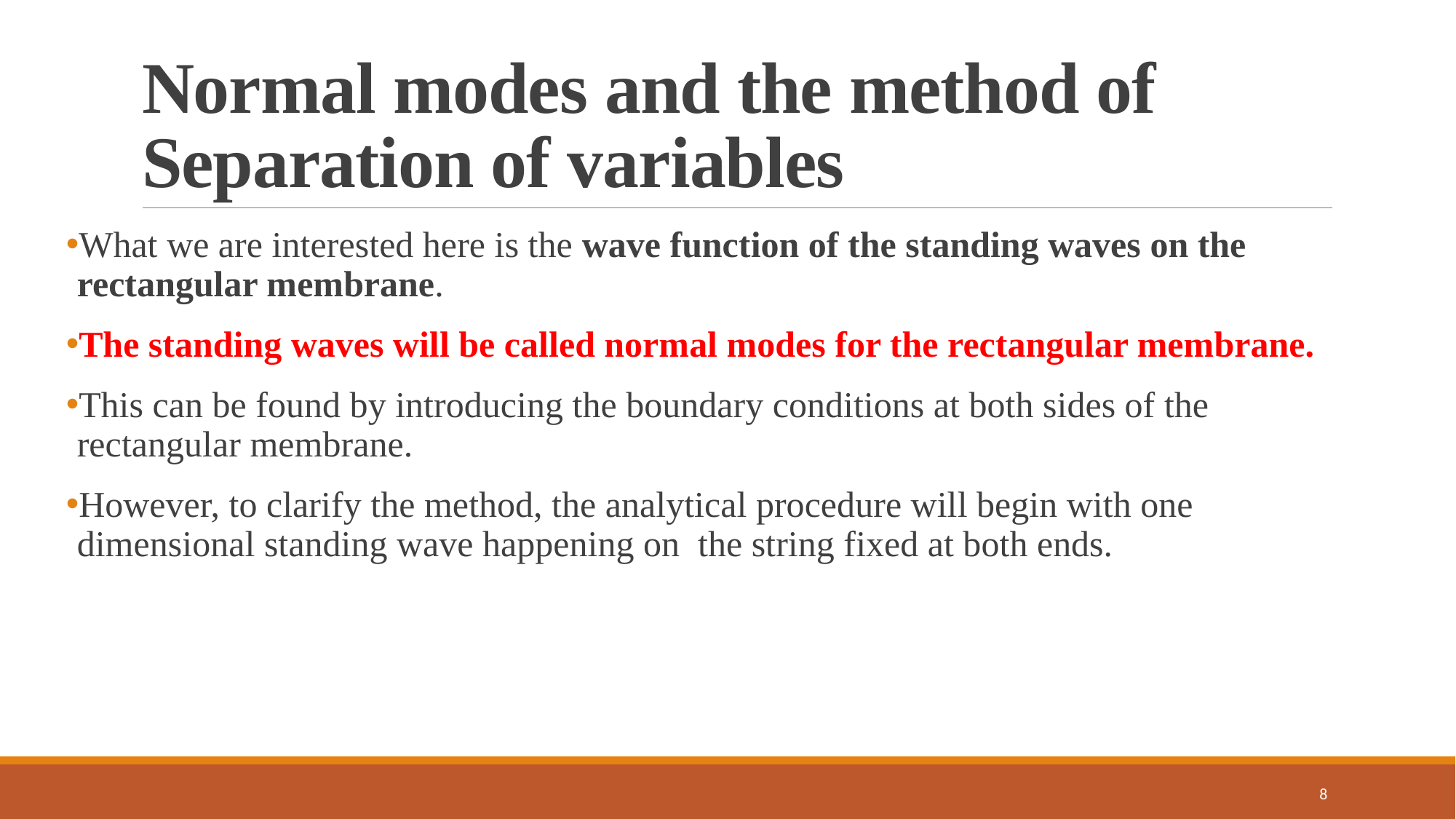

# Normal modes and the method of Separation of variables
What we are interested here is the wave function of the standing waves on the rectangular membrane.
The standing waves will be called normal modes for the rectangular membrane.
This can be found by introducing the boundary conditions at both sides of the rectangular membrane.
However, to clarify the method, the analytical procedure will begin with one dimensional standing wave happening on  the string fixed at both ends.
8